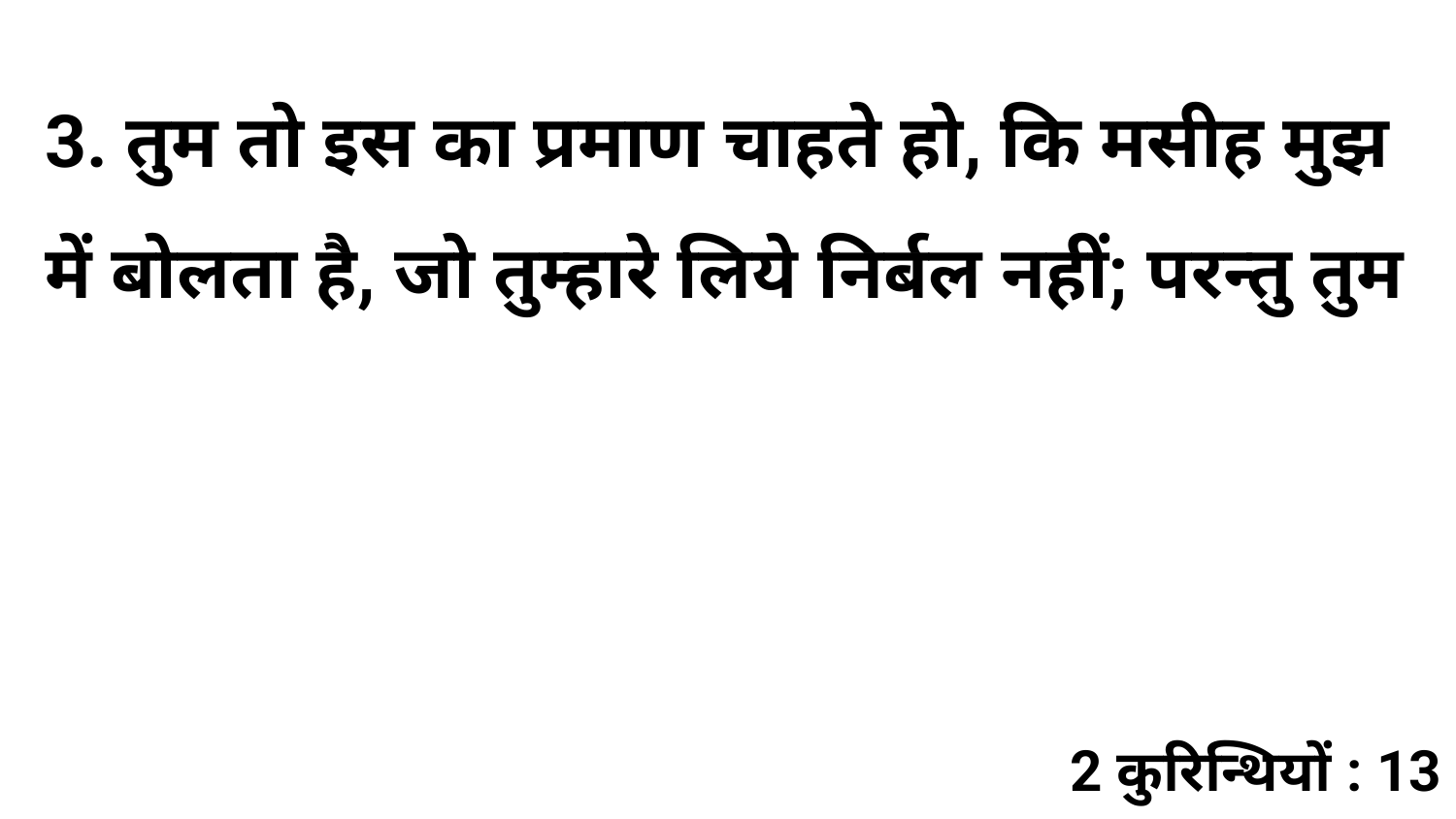

3. तुम तो इस का प्रमाण चाहते हो, कि मसीह मुझ में बोलता है, जो तुम्हारे लिये निर्बल नहीं; परन्तु तुम
2 कुरिन्थियों : 13